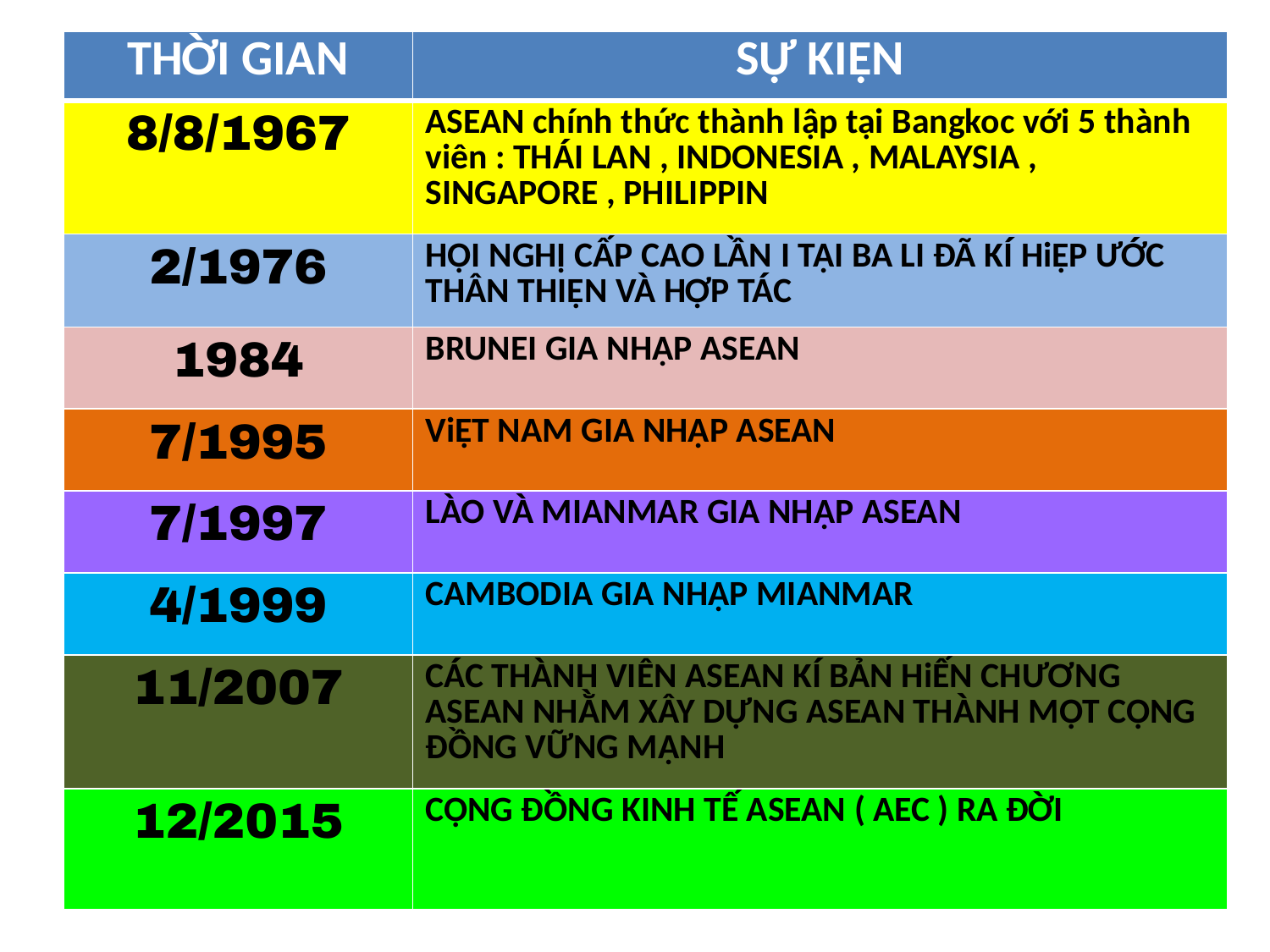

| THỜI GIAN | SỰ KIỆN |
| --- | --- |
| 8/8/1967 | ASEAN chính thức thành lập tại Bangkoc với 5 thành viên : THÁI LAN , INDONESIA , MALAYSIA , SINGAPORE , PHILIPPIN |
| 2/1976 | HỘI NGHỊ CẤP CAO LẦN I TẠI BA LI ĐÃ KÍ HiỆP ƯỚC THÂN THIỆN VÀ HỢP TÁC |
| 1984 | BRUNEI GIA NHẬP ASEAN |
| 7/1995 | ViỆT NAM GIA NHẬP ASEAN |
| 7/1997 | LÀO VÀ MIANMAR GIA NHẬP ASEAN |
| 4/1999 | CAMBODIA GIA NHẬP MIANMAR |
| 11/2007 | CÁC THÀNH VIÊN ASEAN KÍ BẢN HiẾN CHƯƠNG ASEAN NHẰM XÂY DỰNG ASEAN THÀNH MỘT CỘNG ĐỒNG VỮNG MẠNH |
| 12/2015 | CỘNG ĐỒNG KINH TẾ ASEAN ( AEC ) RA ĐỜI |